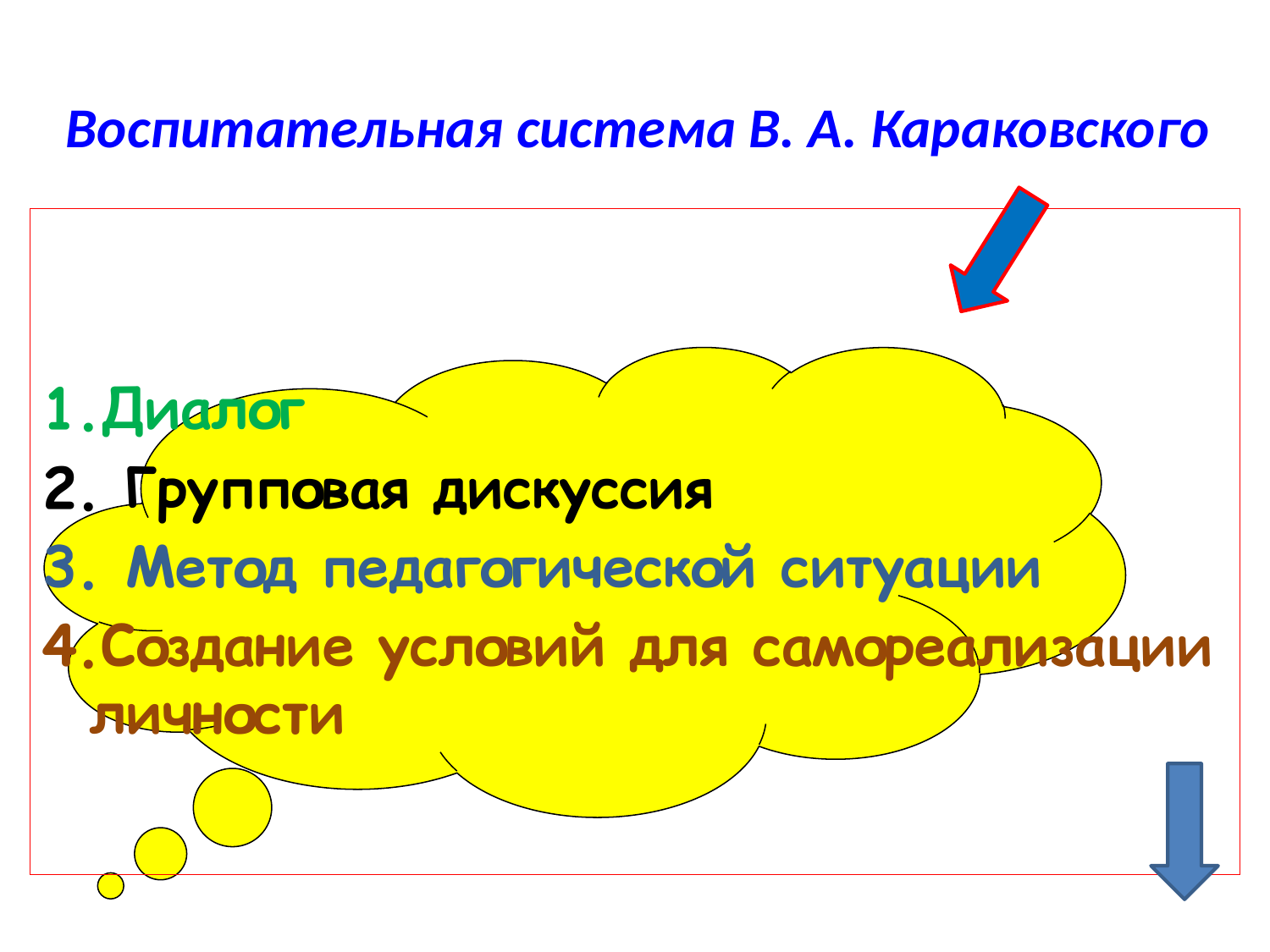

# Воспитательная система В. А. Караковского

1.Диалог
2. Групповая дискуссия
3. Метод педагогической ситуации
4.Создание условий для самореализации личности